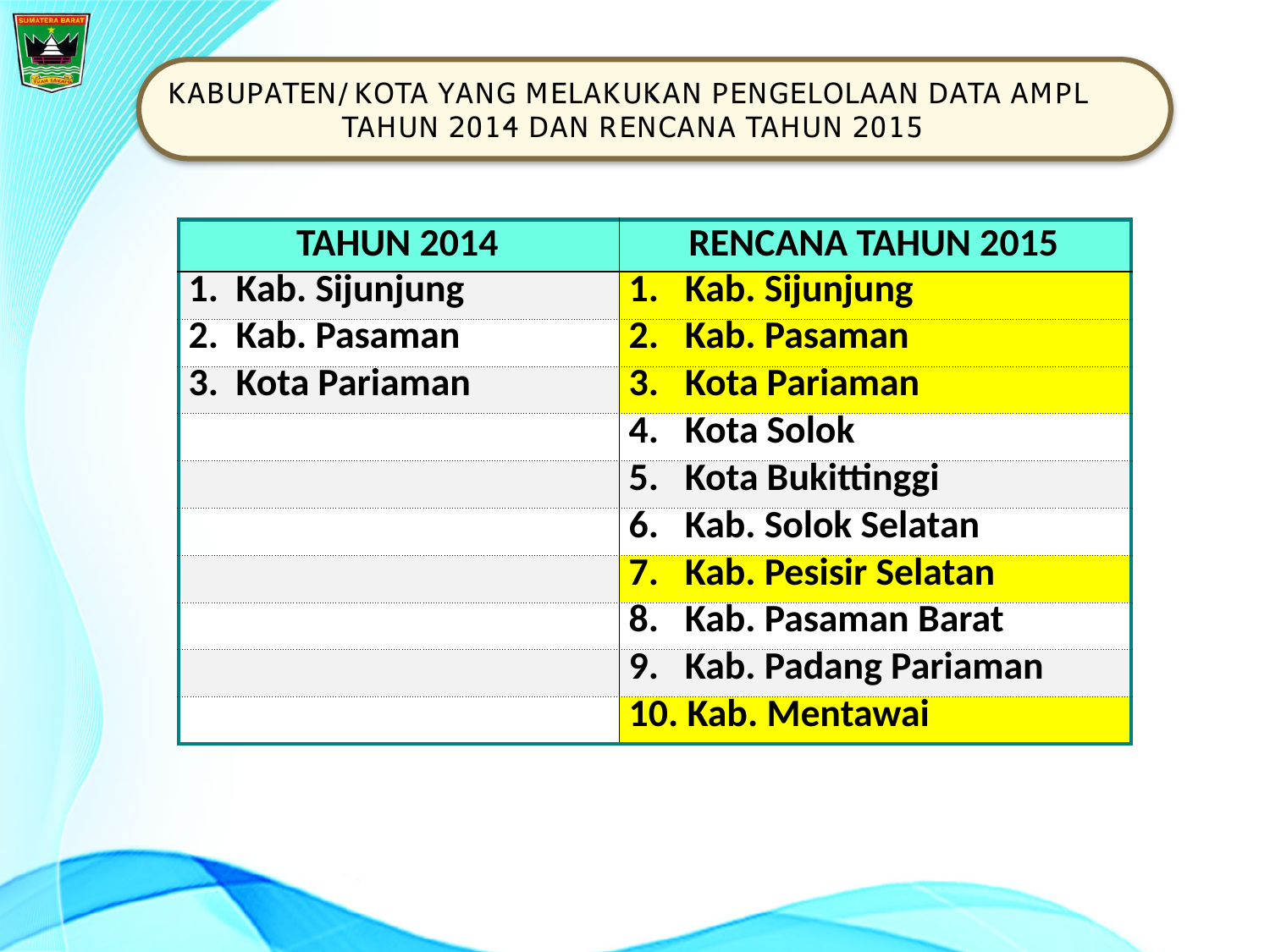

`
KABUPATEN/KOTA YANG MELAKUKAN PENGELOLAAN DATA AMPL
TAHUN 2014 DAN RENCANA TAHUN 2015
| TAHUN 2014 | RENCANA TAHUN 2015 |
| --- | --- |
| 1. Kab. Sijunjung | 1. Kab. Sijunjung |
| 2. Kab. Pasaman | 2. Kab. Pasaman |
| 3. Kota Pariaman | 3. Kota Pariaman |
|  | 4. Kota Solok |
|  | 5. Kota Bukittinggi |
|  | 6. Kab. Solok Selatan |
|  | 7. Kab. Pesisir Selatan |
|  | 8. Kab. Pasaman Barat |
|  | 9. Kab. Padang Pariaman |
|  | 10. Kab. Mentawai |